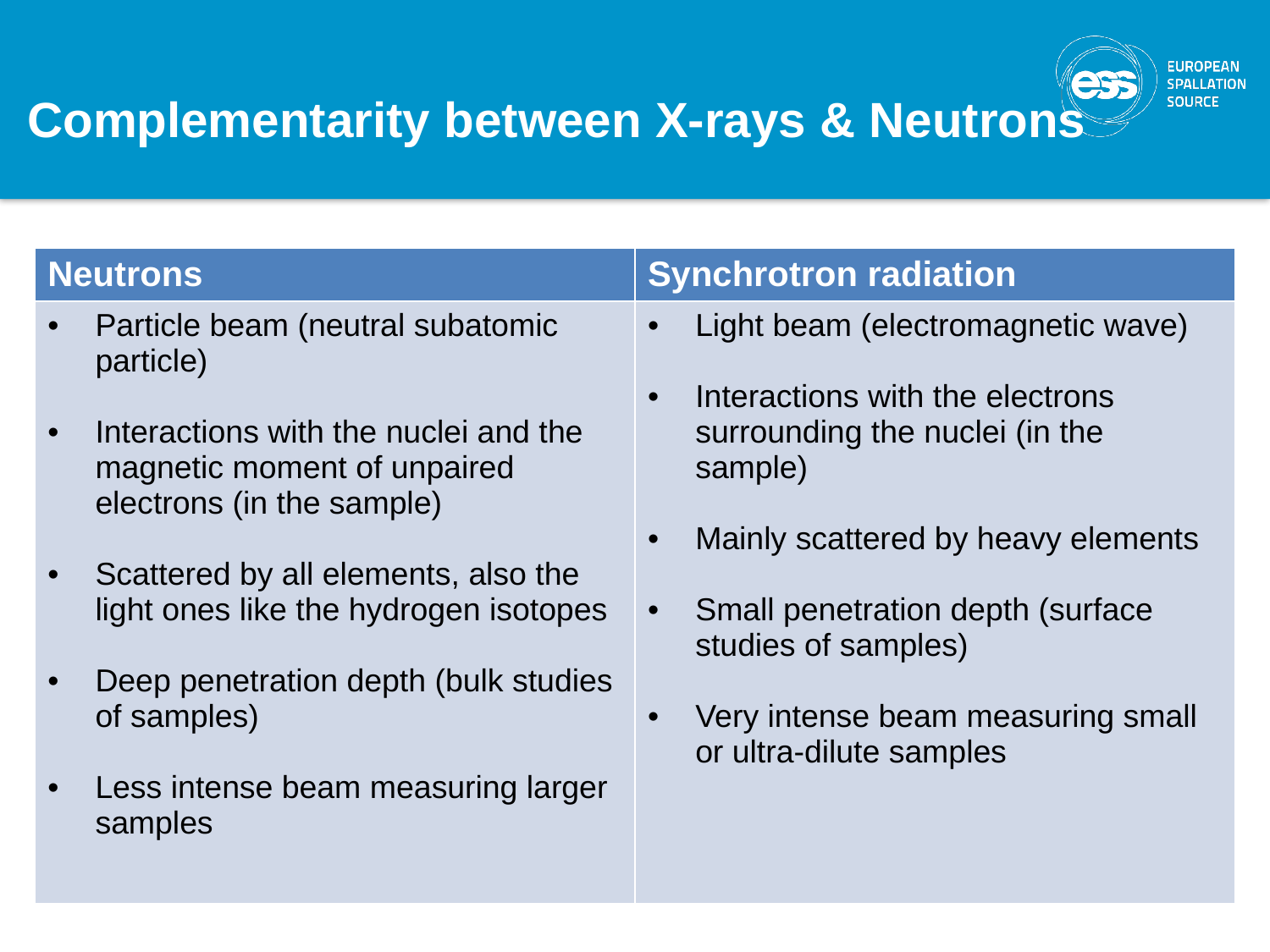

# Complementarity between X-rays & Neutrons
| Neutrons | Synchrotron radiation |
| --- | --- |
| Particle beam (neutral subatomic particle) Interactions with the nuclei and the magnetic moment of unpaired electrons (in the sample) Scattered by all elements, also the light ones like the hydrogen isotopes Deep penetration depth (bulk studies of samples) Less intense beam measuring larger samples | Light beam (electromagnetic wave) Interactions with the electrons surrounding the nuclei (in the sample) Mainly scattered by heavy elements Small penetration depth (surface studies of samples) Very intense beam measuring small or ultra-dilute samples |